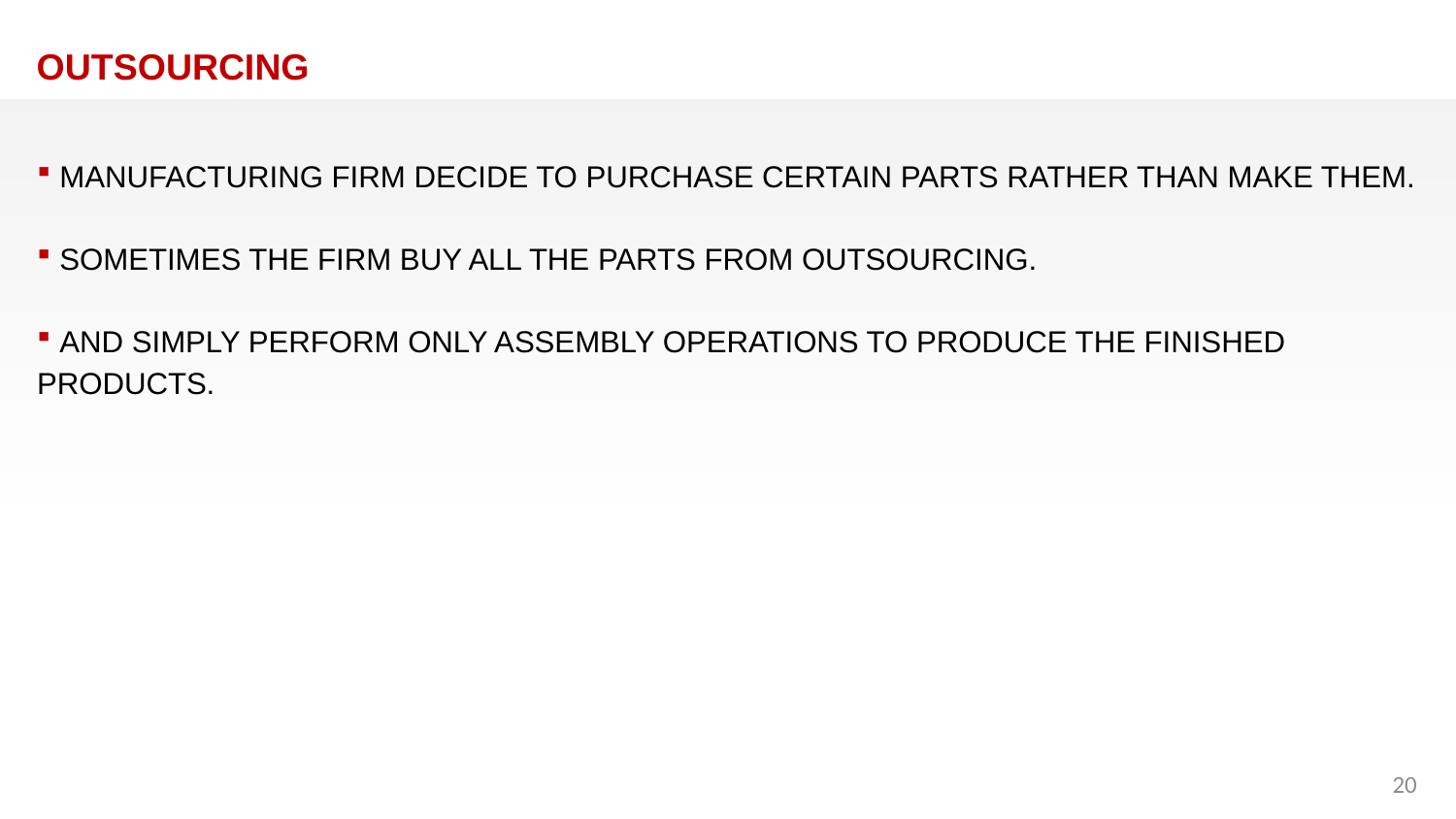

OUTSOURCING

 MANUFACTURING FIRM DECIDE TO PURCHASE CERTAIN PARTS RATHER THAN MAKE THEM.

 SOMETIMES THE FIRM BUY ALL THE PARTS FROM OUTSOURCING.

 AND SIMPLY PERFORM ONLY ASSEMBLY OPERATIONS TO PRODUCE THE FINISHED PRODUCTS.